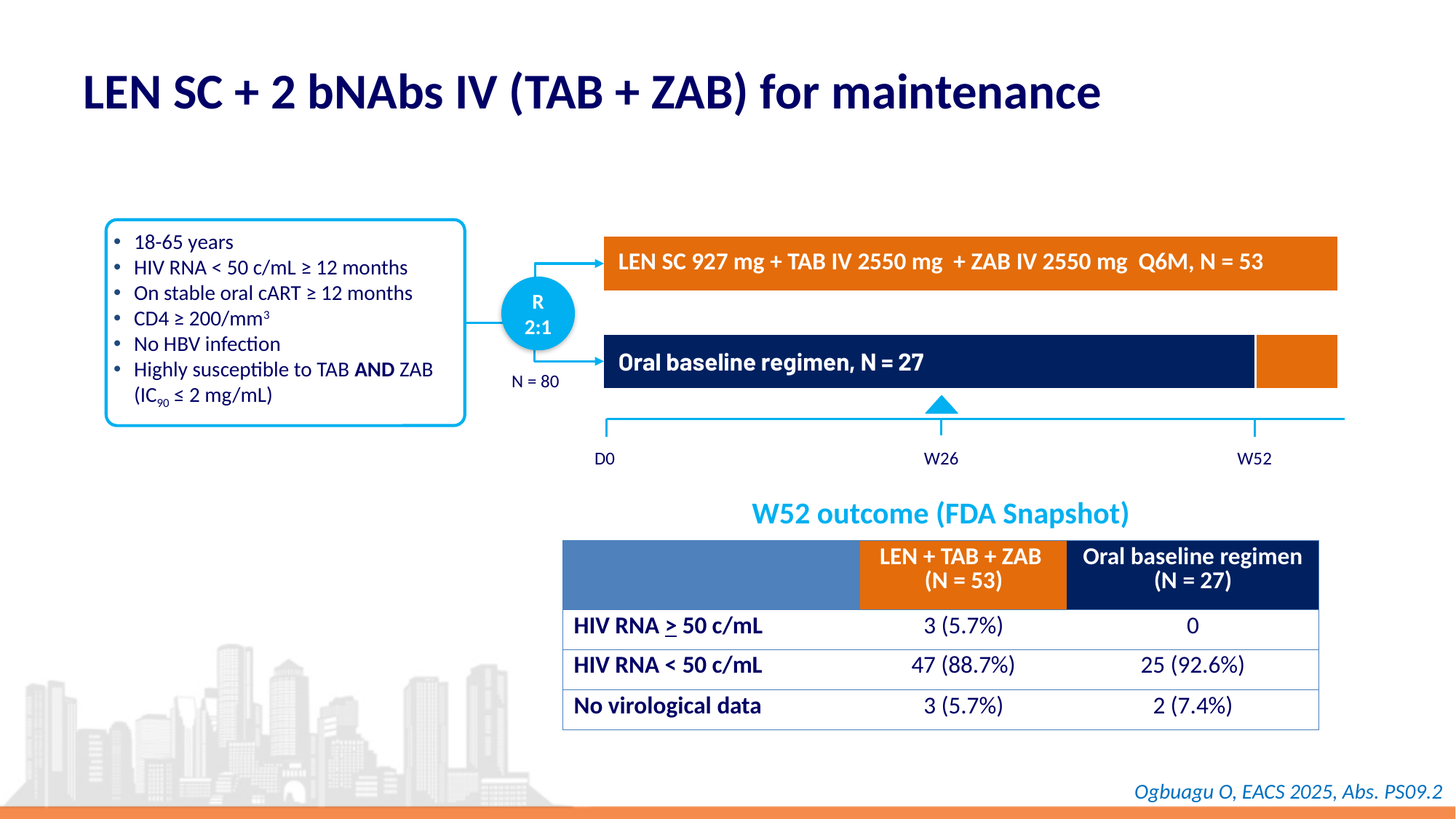

# LEN SC + 2 bNAbs IV (TAB + ZAB) for maintenance
18-65 years
HIV RNA < 50 c/mL ≥ 12 months
On stable oral cART ≥ 12 months
CD4 ≥ 200/mm3
No HBV infection
Highly susceptible to TAB AND ZAB (IC90 ≤ 2 mg/mL)
| LEN SC 927 mg + TAB IV 2550 mg + ZAB IV 2550 mg Q6M, N = 53 |
| --- |
R
2:1
| Oral baseline regimen, N = 27 |
| --- |
|  |
| --- |
N = 80

D0
W26
W52
W52 outcome (FDA Snapshot)
|  | LEN + TAB + ZAB (N = 53) | Oral baseline regimen (N = 27) |
| --- | --- | --- |
| HIV RNA > 50 c/mL | 3 (5.7%) | 0 |
| HIV RNA < 50 c/mL | 47 (88.7%) | 25 (92.6%) |
| No virological data | 3 (5.7%) | 2 (7.4%) |
Ogbuagu O, EACS 2025, Abs. PS09.2